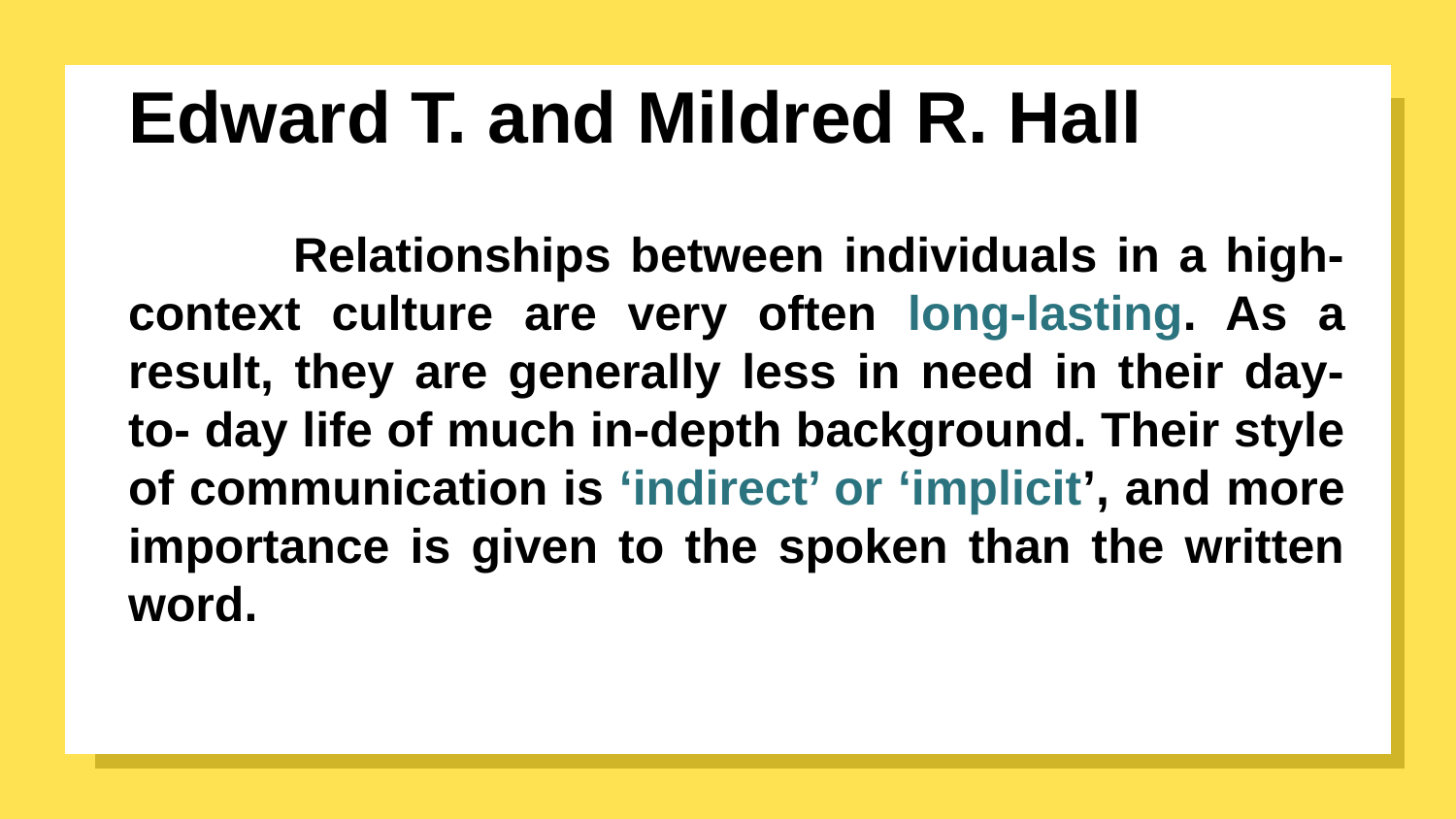

# Edward T. and Mildred R. Hall
	 Relationships between individuals in a high-context culture are very often long-lasting. As a result, they are generally less in need in their day- to- day life of much in-depth background. Their style of communication is ‘indirect’ or ‘implicit’, and more importance is given to the spoken than the written word.